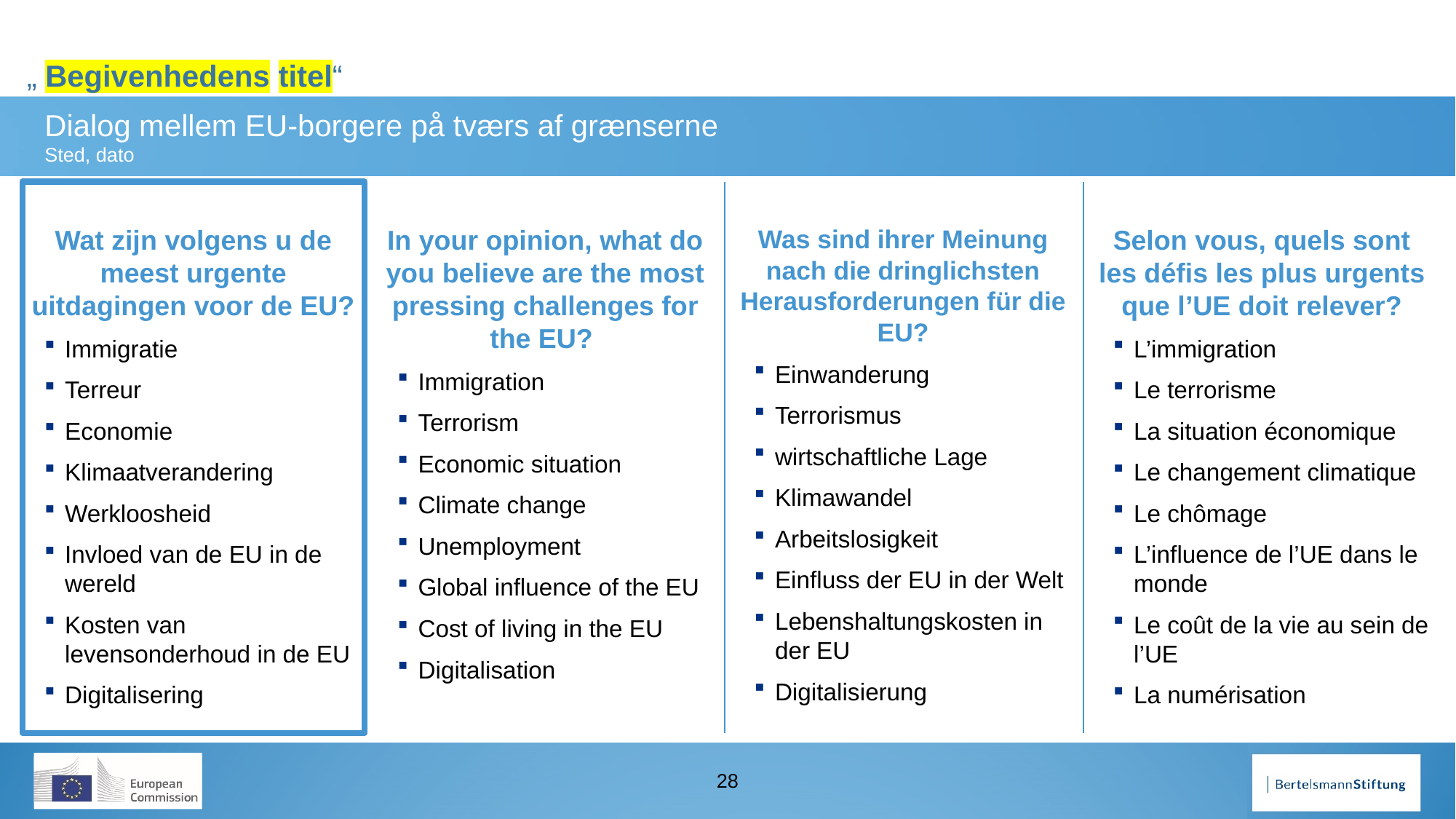

Wat zijn volgens u de meest urgente uitdagingen voor de EU?
Immigratie
Terreur
Economie
Klimaatverandering
Werkloosheid
Invloed van de EU in de wereld
Kosten van levensonderhoud in de EU
Digitalisering

In your opinion, what do you believe are the most pressing challenges for the EU?
Immigration
Terrorism
Economic situation
Climate change
Unemployment
Global influence of the EU
Cost of living in the EU
Digitalisation

Was sind ihrer Meinung nach die dringlichsten Herausforderungen für die EU?
Einwanderung
Terrorismus
wirtschaftliche Lage
Klimawandel
Arbeitslosigkeit
Einfluss der EU in der Welt
Lebenshaltungskosten in der EU
Digitalisierung

Selon vous, quels sont les défis les plus urgents que l’UE doit relever?
L’immigration
Le terrorisme
La situation économique
Le changement climatique
Le chômage
L’influence de l’UE dans le monde
Le coût de la vie au sein de l’UE
La numérisation

28